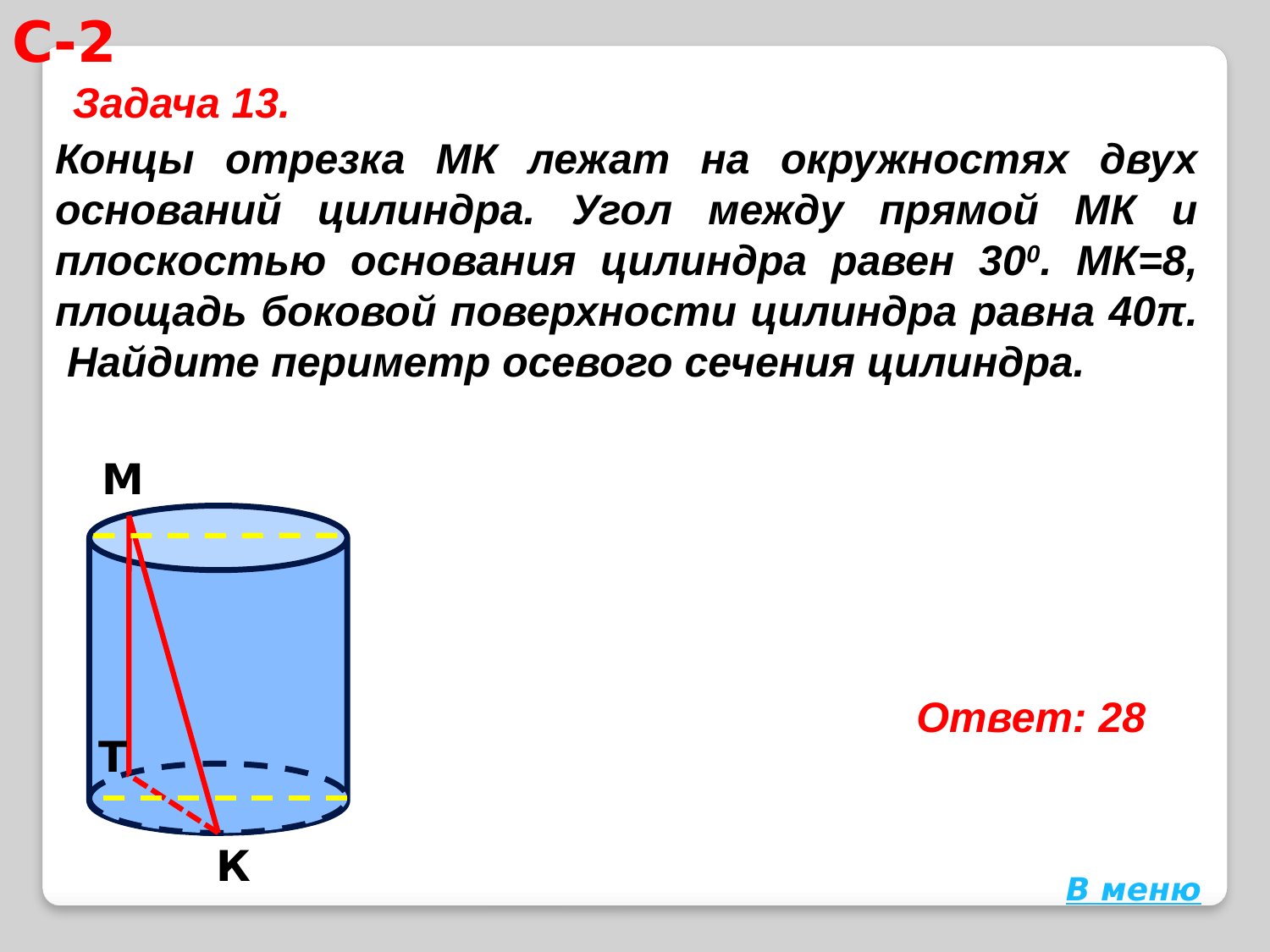

С-2
Задача 13.
Концы отрезка МК лежат на окружностях двух оснований цилиндра. Угол между прямой МК и плоскостью основания цилиндра равен 300. МК=8, площадь боковой поверхности цилиндра равна 40π.  Найдите периметр осевого сечения цилиндра.
М

Ответ: 28
Т
К
В меню